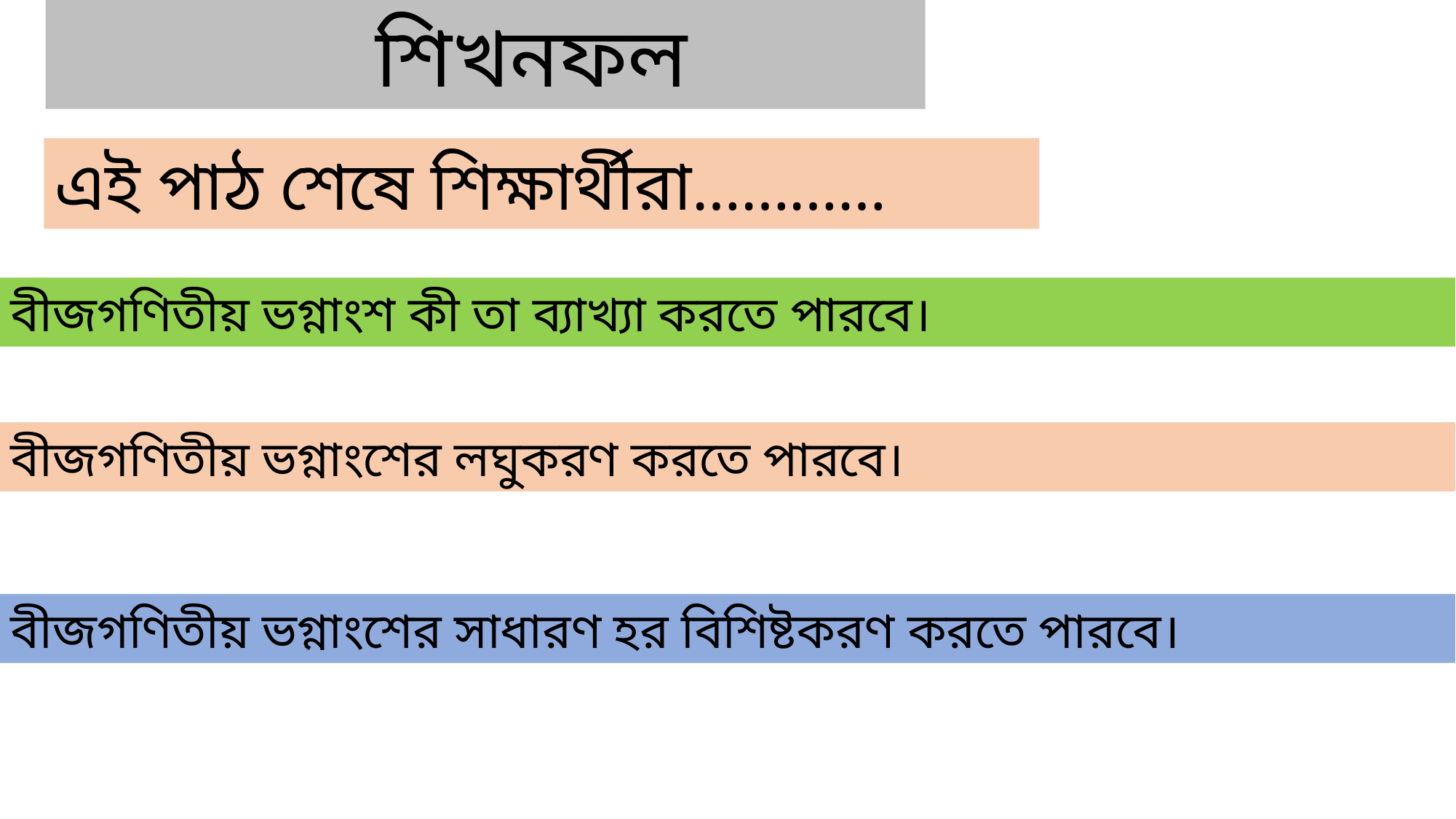

শিখনফল
এই পাঠ শেষে শিক্ষার্থীরা…………
বীজগণিতীয় ভগ্নাংশ কী তা ব্যাখ্যা করতে পারবে।
বীজগণিতীয় ভগ্নাংশের লঘুকরণ করতে পারবে।
বীজগণিতীয় ভগ্নাংশের সাধারণ হর বিশিষ্টকরণ করতে পারবে।